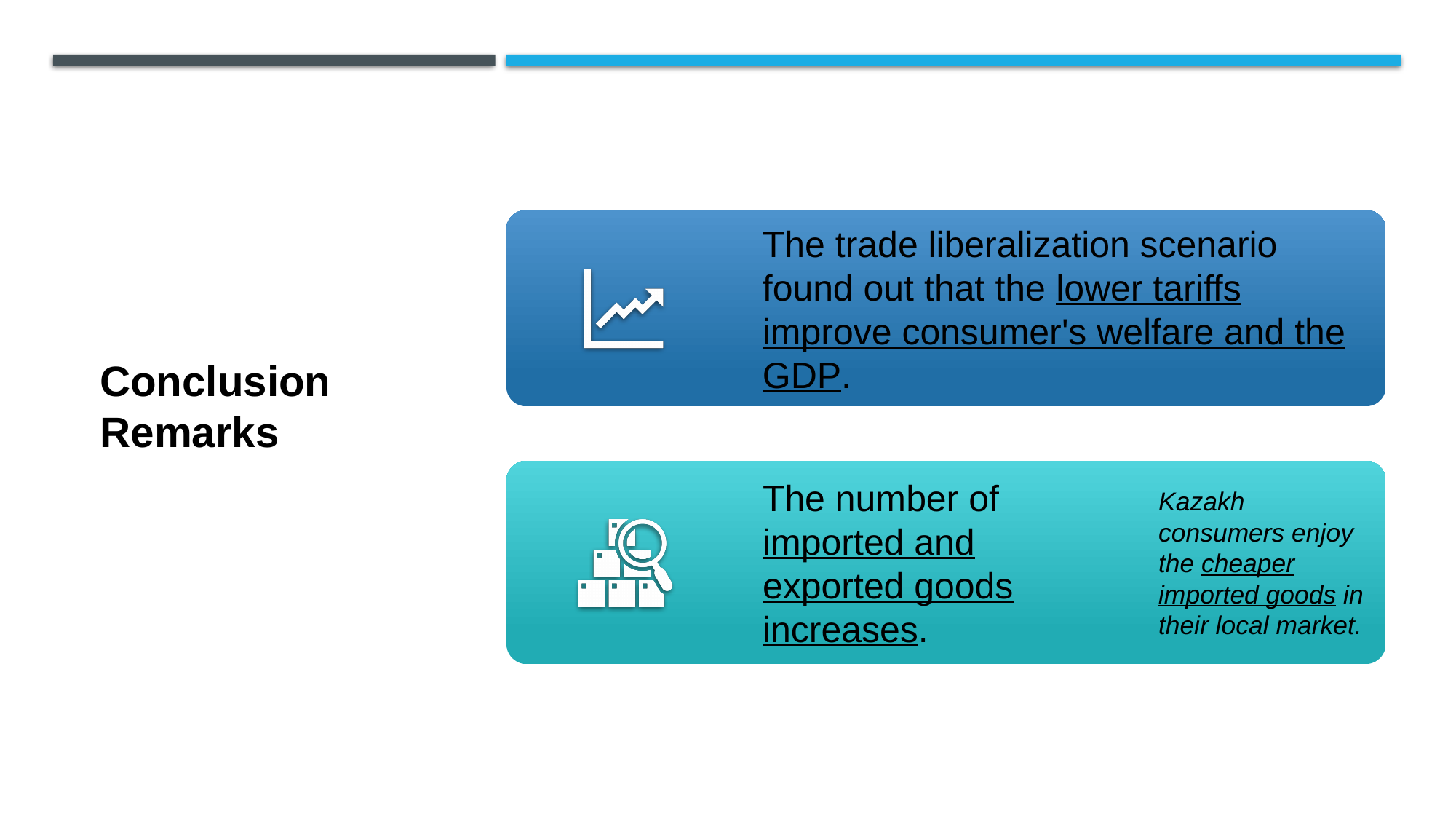

The trade liberalization scenario found out that the lower tariffs improve consumer's welfare and the GDP.
The number of imported and exported goods increases.
Kazakh consumers enjoy the cheaper imported goods in their local market.
# Conclusion Remarks